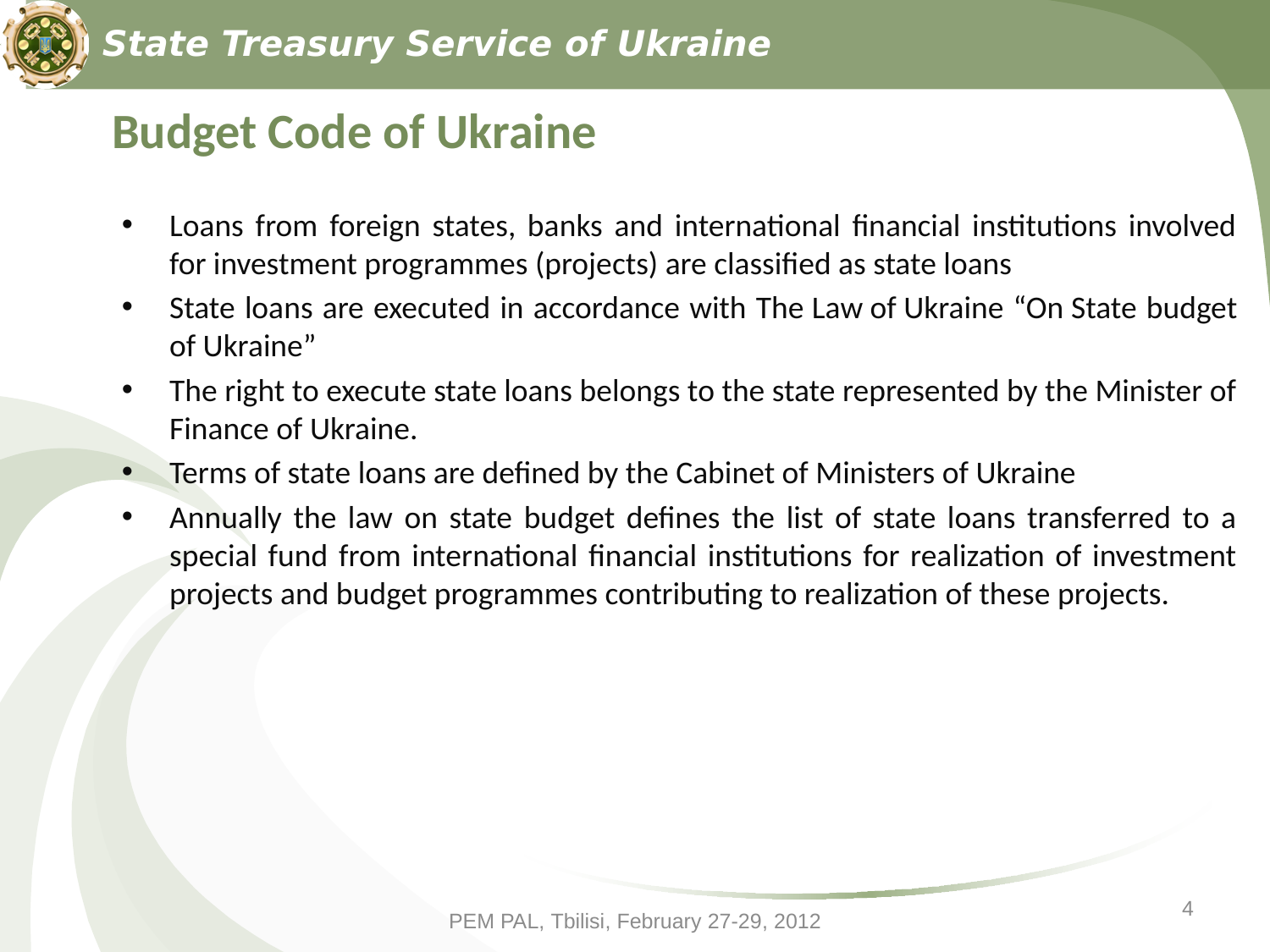

State Treasury Service of Ukraine

Budget Code of Ukraine
Loans from foreign states, banks and international financial institutions involved for investment programmes (projects) are classified as state loans
State loans are executed in accordance with The Law of Ukraine “On State budget of Ukraine”
The right to execute state loans belongs to the state represented by the Minister of Finance of Ukraine.
Terms of state loans are defined by the Cabinet of Ministers of Ukraine
Annually the law on state budget defines the list of state loans transferred to a special fund from international financial institutions for realization of investment projects and budget programmes contributing to realization of these projects.
4
PEM PAL, Tbilisi, February 27-29, 2012